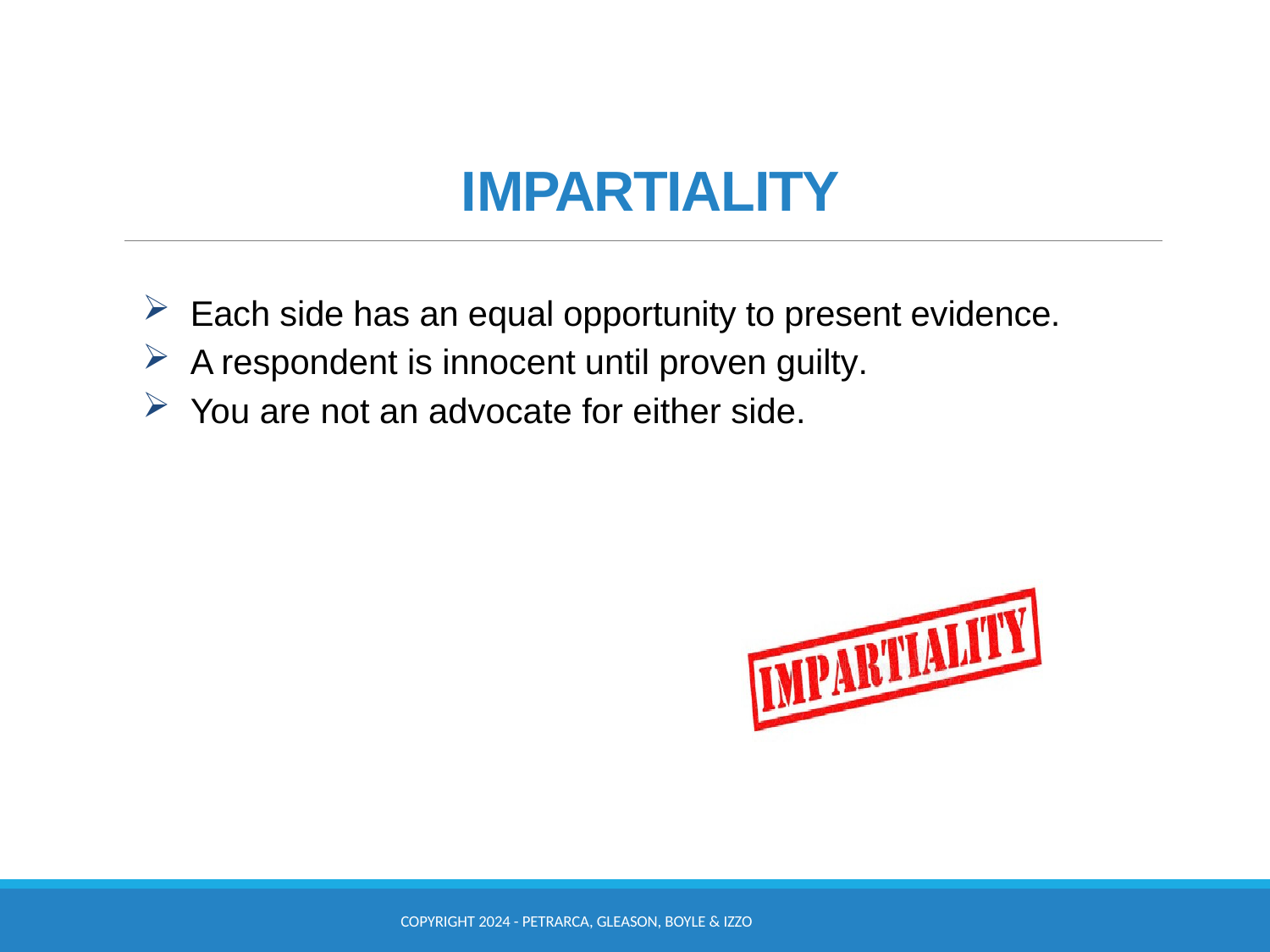

# IMPARTIALITY

Each side has an equal opportunity to present evidence.
A respondent is innocent until proven guilty.
You are not an advocate for either side.

COPYRIGHT 2024 - PETRARCA, GLEASON, BOYLE & IZZO